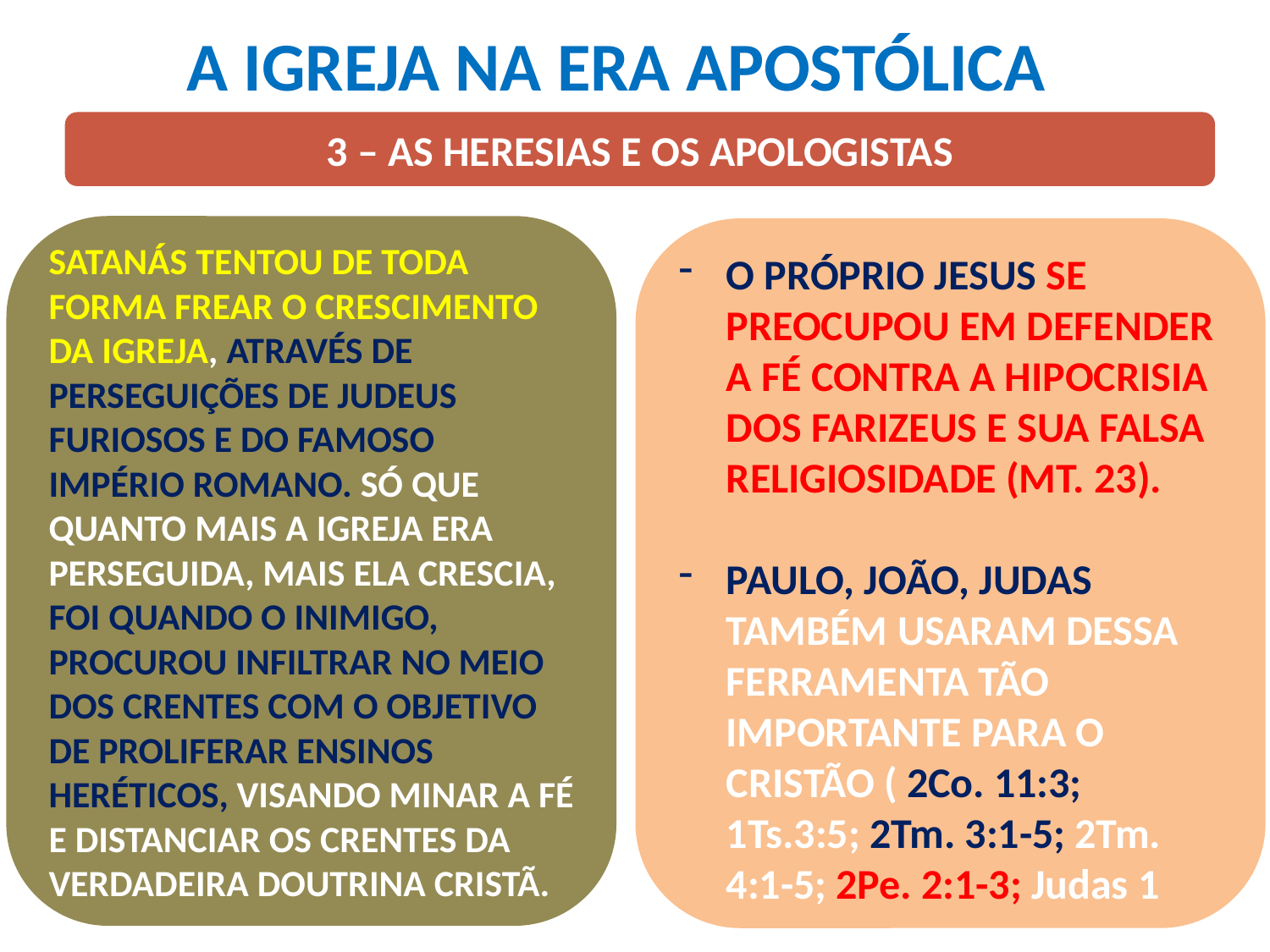

A IGREJA NA ERA APOSTÓLICA
3 – AS HERESIAS E OS APOLOGISTAS
SATANÁS TENTOU DE TODA FORMA FREAR O CRESCIMENTO DA IGREJA, ATRAVÉS DE PERSEGUIÇÕES DE JUDEUS FURIOSOS E DO FAMOSO IMPÉRIO ROMANO. SÓ QUE QUANTO MAIS A IGREJA ERA PERSEGUIDA, MAIS ELA CRESCIA, FOI QUANDO O INIMIGO, PROCUROU INFILTRAR NO MEIO DOS CRENTES COM O OBJETIVO DE PROLIFERAR ENSINOS HERÉTICOS, VISANDO MINAR A FÉ E DISTANCIAR OS CRENTES DA VERDADEIRA DOUTRINA CRISTÃ.

O PRÓPRIO JESUS SE PREOCUPOU EM DEFENDER A FÉ CONTRA A HIPOCRISIA DOS FARIZEUS E SUA FALSA RELIGIOSIDADE (MT. 23).

PAULO, JOÃO, JUDAS TAMBÉM USARAM DESSA FERRAMENTA TÃO IMPORTANTE PARA O CRISTÃO ( 2Co. 11:3; 1Ts.3:5; 2Tm. 3:1-5; 2Tm. 4:1-5; 2Pe. 2:1-3; Judas 1